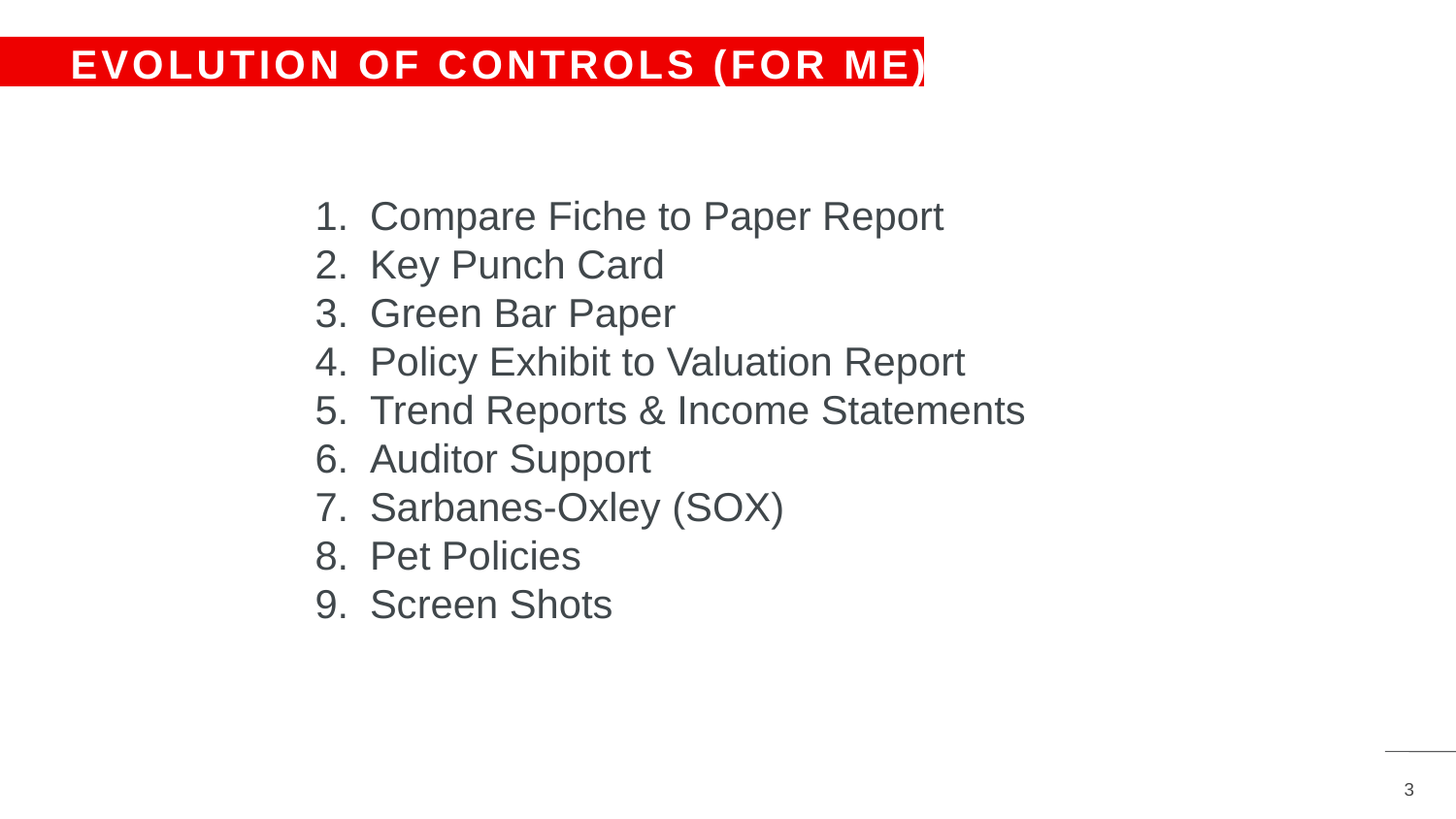

# EVOLUTION OF CONTROLS (FOR ME) START SAVING TODAY

Compare Fiche to Paper Report
Key Punch Card
Green Bar Paper
Policy Exhibit to Valuation Report
Trend Reports & Income Statements
Auditor Support
Sarbanes-Oxley (SOX)
Pet Policies
Screen Shots
USER TO
ADJUST LINE LENGTH
3